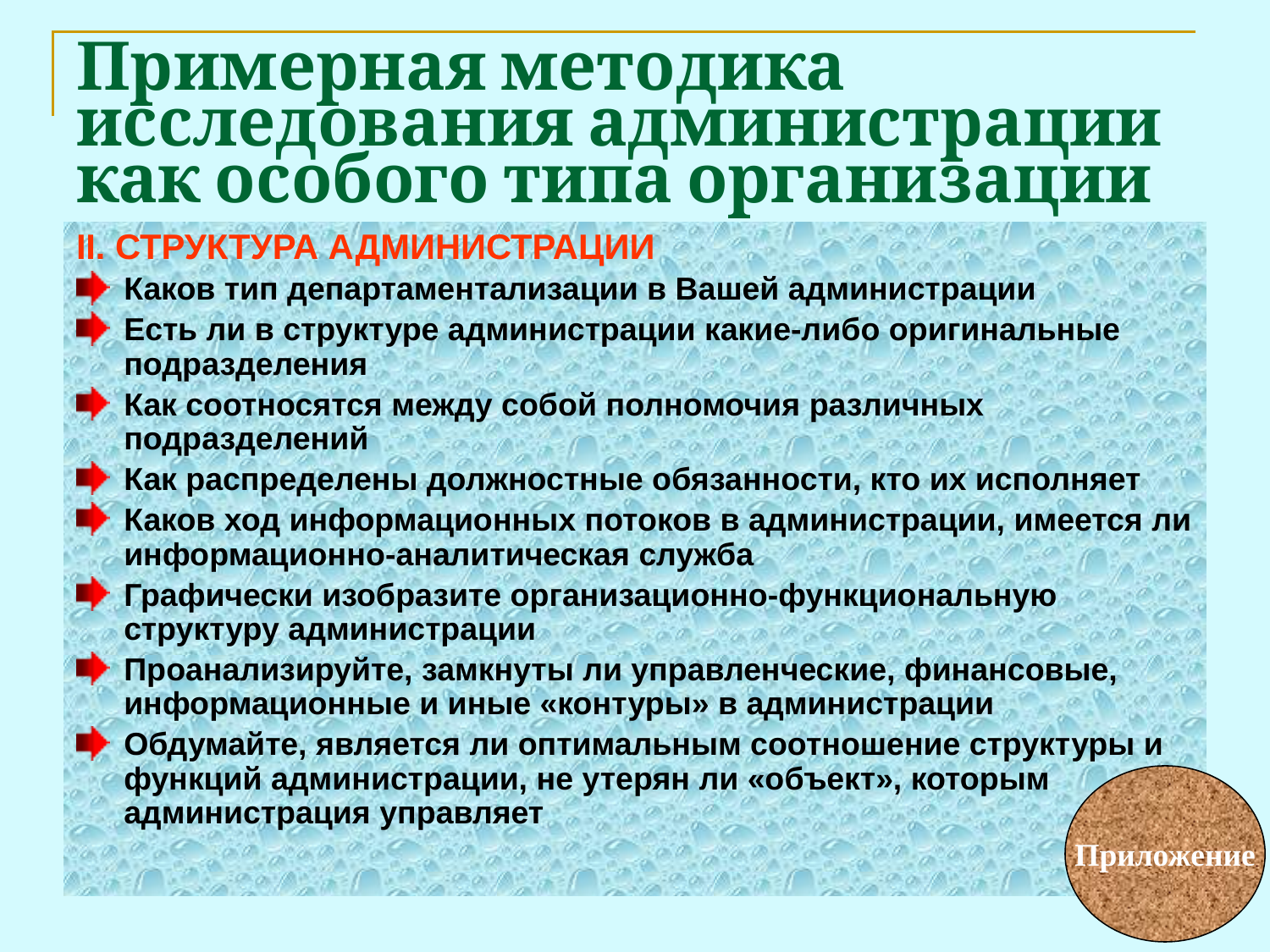

# Примерная методика исследования администрации как особого типа организации
II. СТРУКТУРА АДМИНИСТРАЦИИ
Каков тип департаментализации в Вашей администрации
Есть ли в структуре администрации какие-либо оригинальные подразделения
Как соотносятся между собой полномочия различных подразделений
Как распределены должностные обязанности, кто их исполняет
Каков ход информационных потоков в администрации, имеется ли информационно-аналитическая служба
Графически изобразите организационно-функциональную структуру администрации
Проанализируйте, замкнуты ли управленческие, финансовые, информационные и иные «контуры» в администрации
Обдумайте, является ли оптимальным соотношение структуры и функций администрации, не утерян ли «объект», которым администрация управляет

Приложение